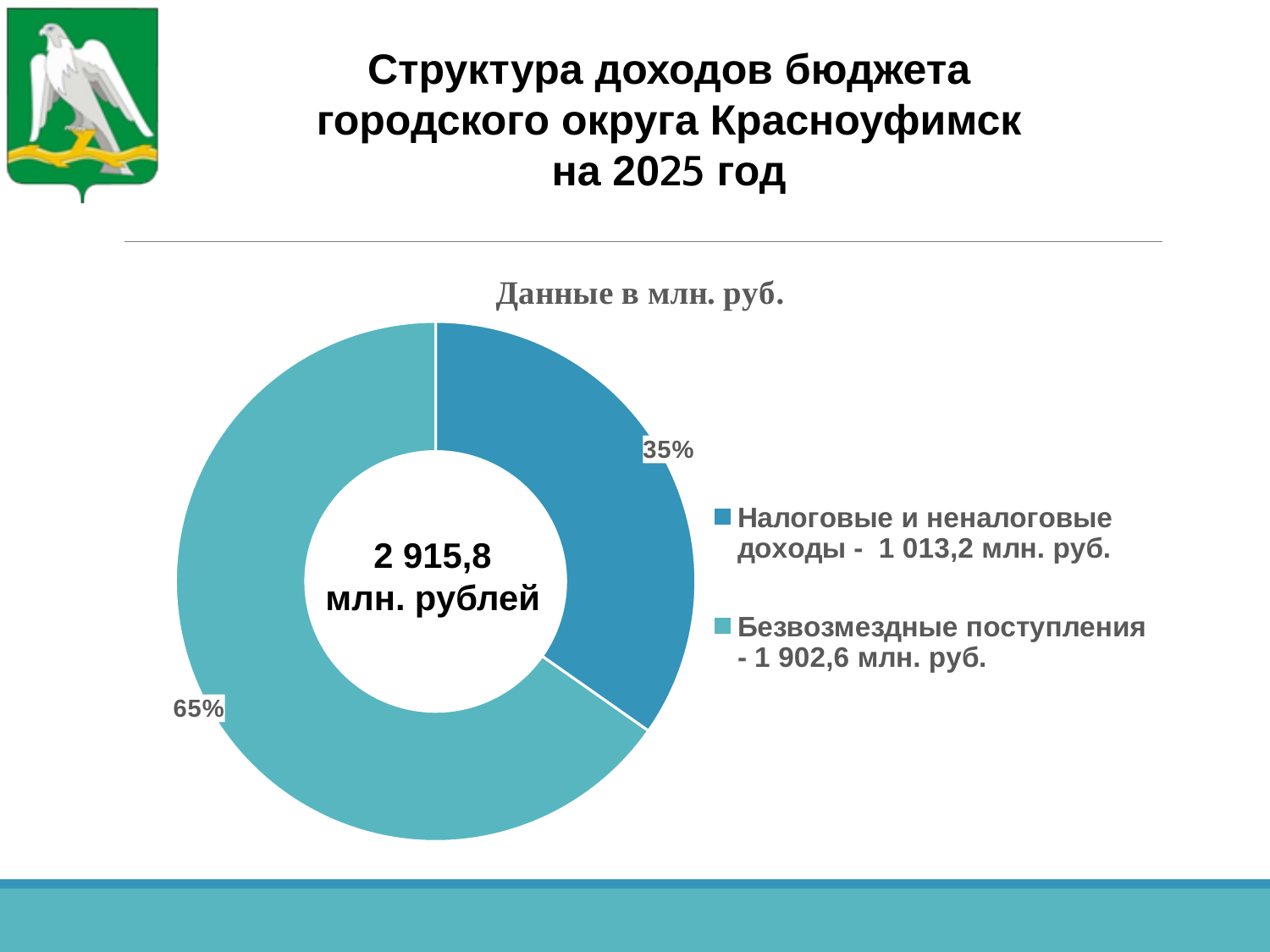

Структура доходов бюджета
городского округа Красноуфимск
на 2025 год

### Chart:

| Category | Данные в млн. руб. |
|---|---|
| Налоговые и неналоговые доходы -  1 013,2 млн. руб. | 1013.2 |
| Безвозмездные поступления - 1 902,6 млн. руб. | 1902.6 |
2 915,8
млн. рублей